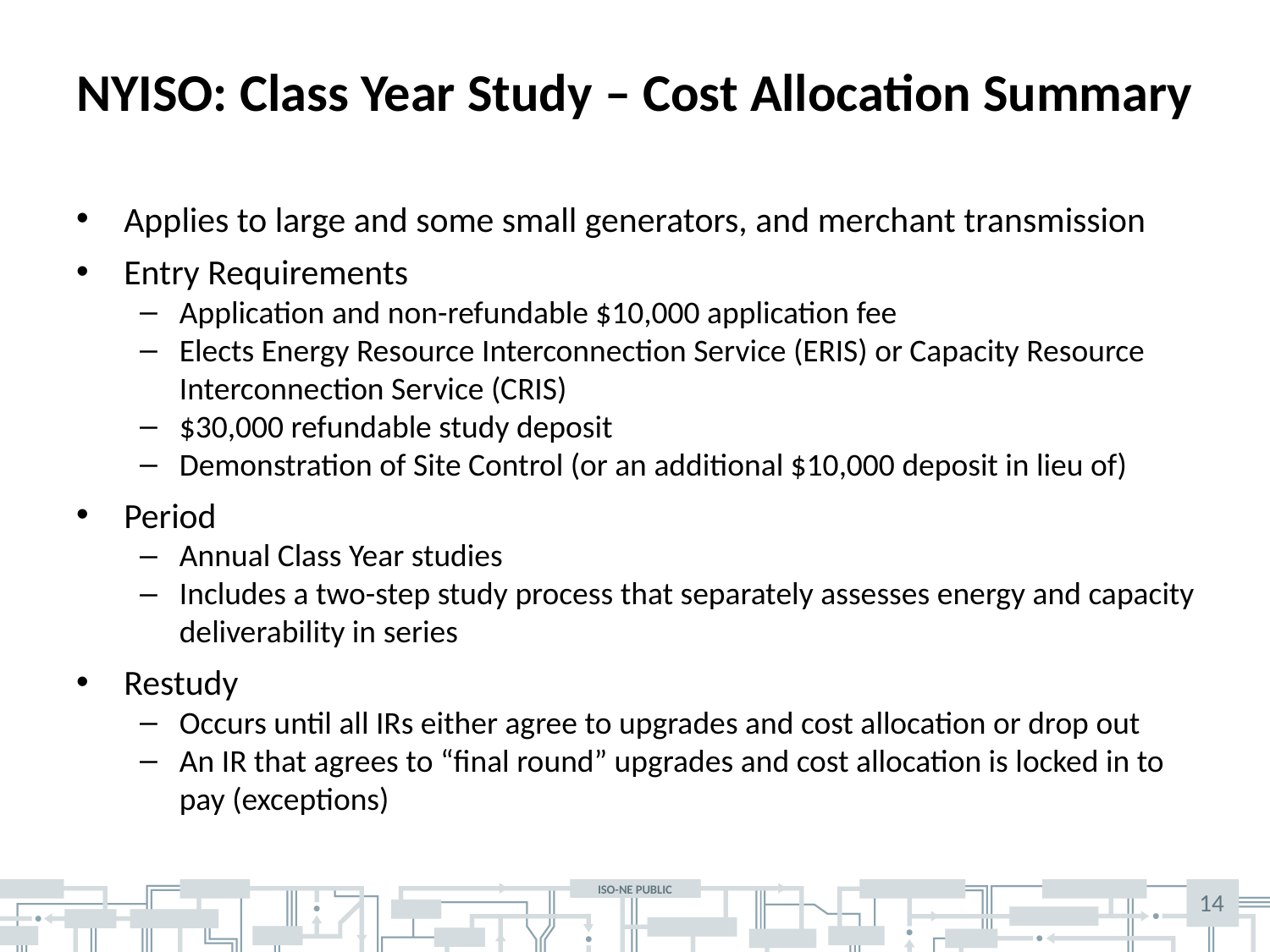

# NYISO: Class Year Study – Cost Allocation Summary
Applies to large and some small generators, and merchant transmission
Entry Requirements
Application and non-refundable $10,000 application fee
Elects Energy Resource Interconnection Service (ERIS) or Capacity Resource Interconnection Service (CRIS)
$30,000 refundable study deposit
Demonstration of Site Control (or an additional $10,000 deposit in lieu of)
Period
Annual Class Year studies
Includes a two-step study process that separately assesses energy and capacity deliverability in series
Restudy
Occurs until all IRs either agree to upgrades and cost allocation or drop out
An IR that agrees to “final round” upgrades and cost allocation is locked in to pay (exceptions)
14